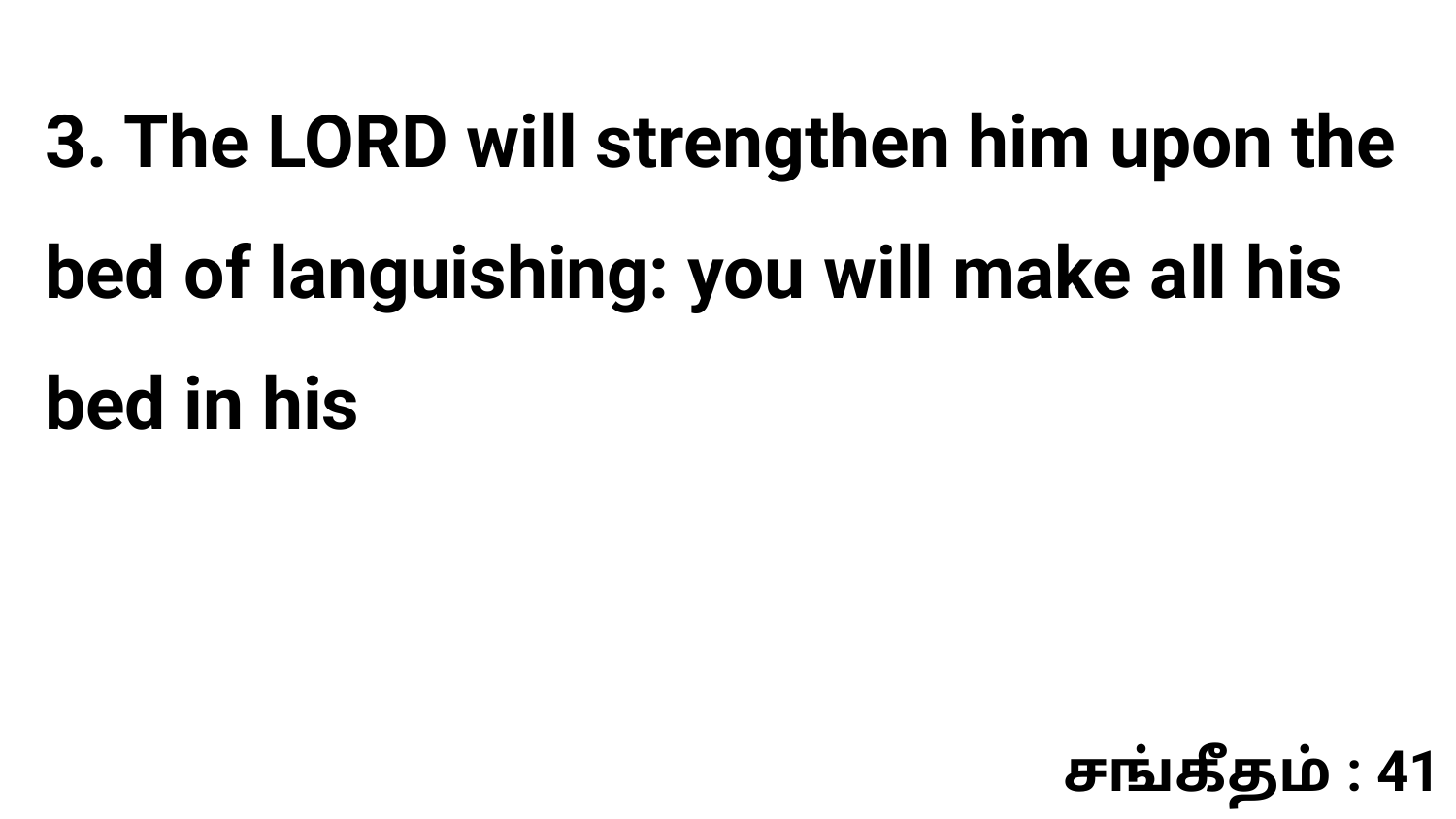

3. The LORD will strengthen him upon the bed of languishing: you will make all his bed in his
சங்கீதம் : 41